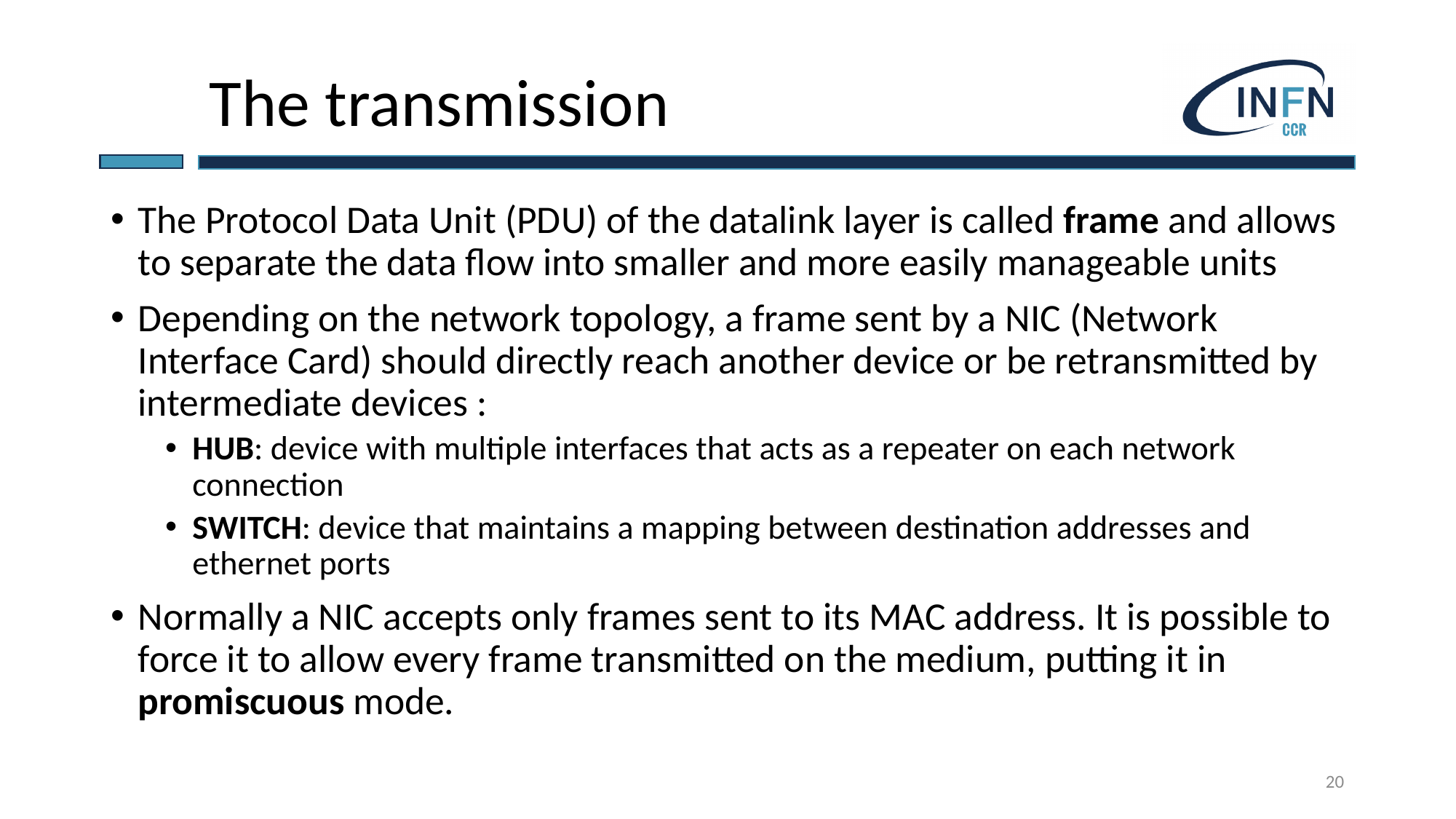

# The transmission
The Protocol Data Unit (PDU) of the datalink layer is called frame and allows to separate the data flow into smaller and more easily manageable units
Depending on the network topology, a frame sent by a NIC (Network Interface Card) should directly reach another device or be retransmitted by intermediate devices :
HUB: device with multiple interfaces that acts as a repeater on each network connection
SWITCH: device that maintains a mapping between destination addresses and ethernet ports
Normally a NIC accepts only frames sent to its MAC address. It is possible to force it to allow every frame transmitted on the medium, putting it in promiscuous mode.

20